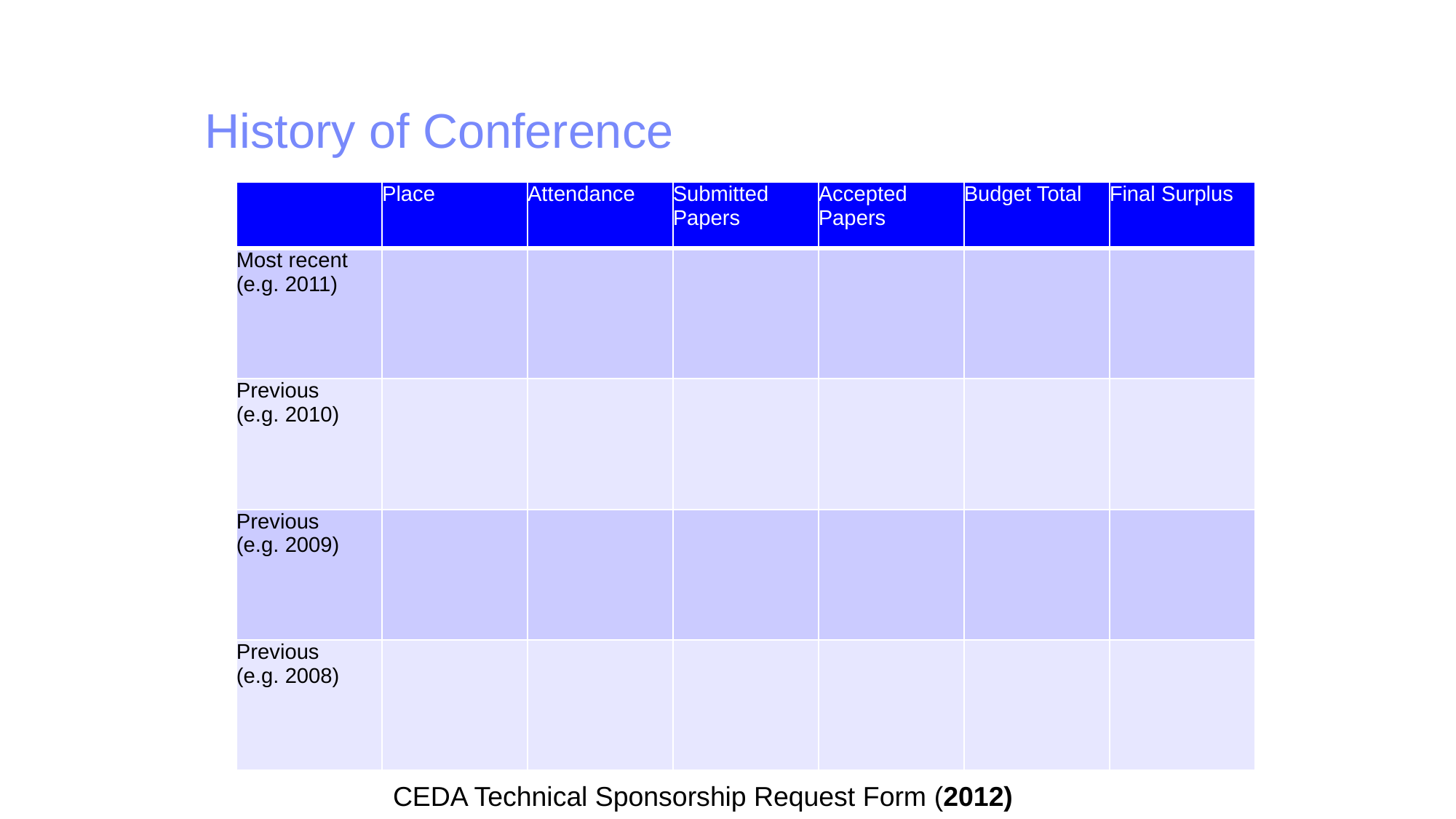

# History of Conference
|  | Place | Attendance | Submitted Papers | Accepted Papers | Budget Total | Final Surplus |
| --- | --- | --- | --- | --- | --- | --- |
| Most recent (e.g. 2011) |  |  |  |  |  |  |
| Previous (e.g. 2010) |  |  |  |  |  |  |
| Previous (e.g. 2009) |  |  |  |  |  |  |
| Previous (e.g. 2008) |  |  |  |  |  |  |
Fill as much of the this table as you can.
CEDA Technical Sponsorship Request Form (2012)